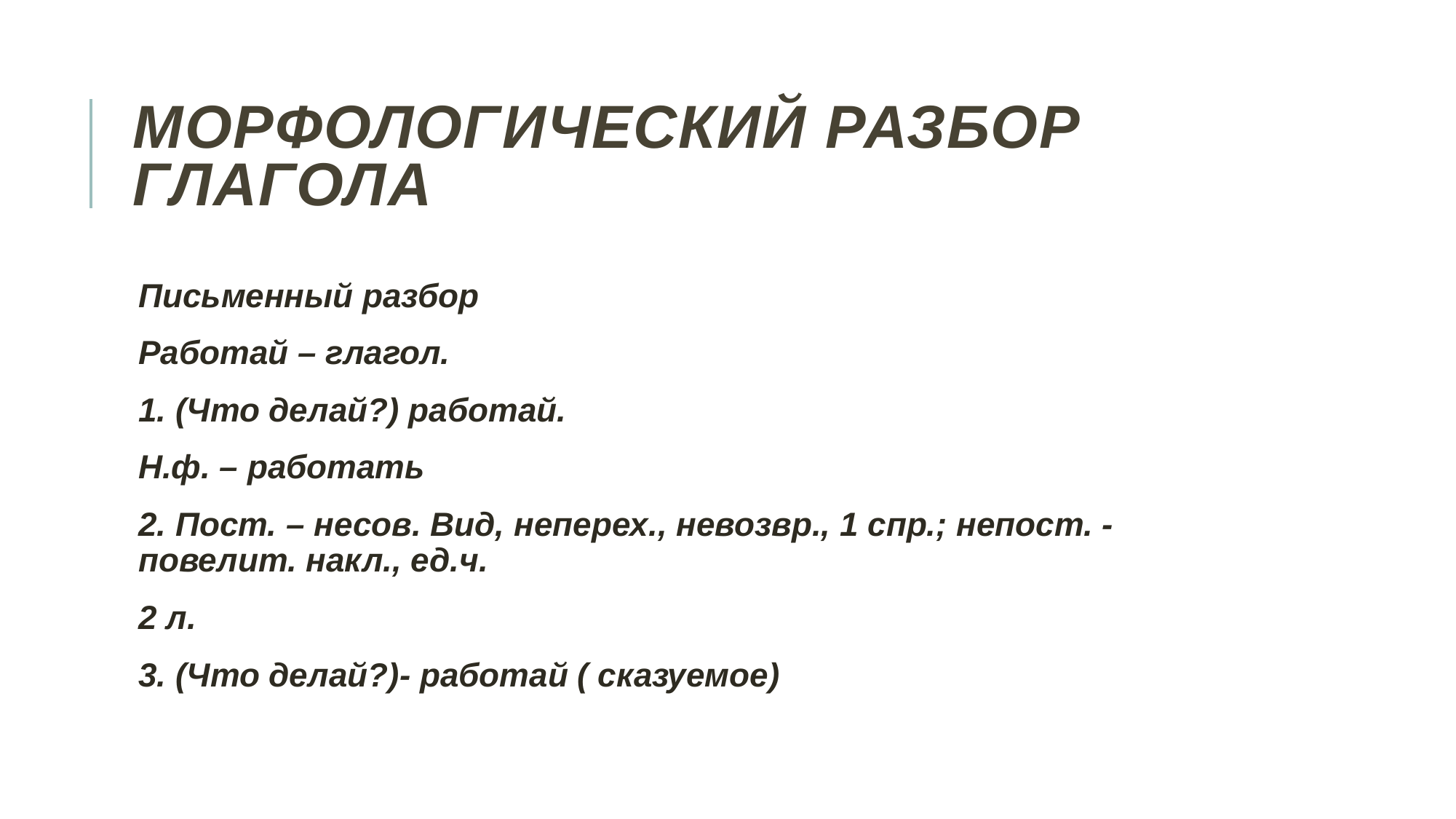

# Морфологический разбор глагола
Письменный разбор
Работай – глагол.
1. (Что делай?) работай.
Н.ф. – работать
2. Пост. – несов. Вид, неперех., невозвр., 1 спр.; непост. -  повелит. накл., ед.ч.
2 л.
3. (Что делай?)- работай ( сказуемое)